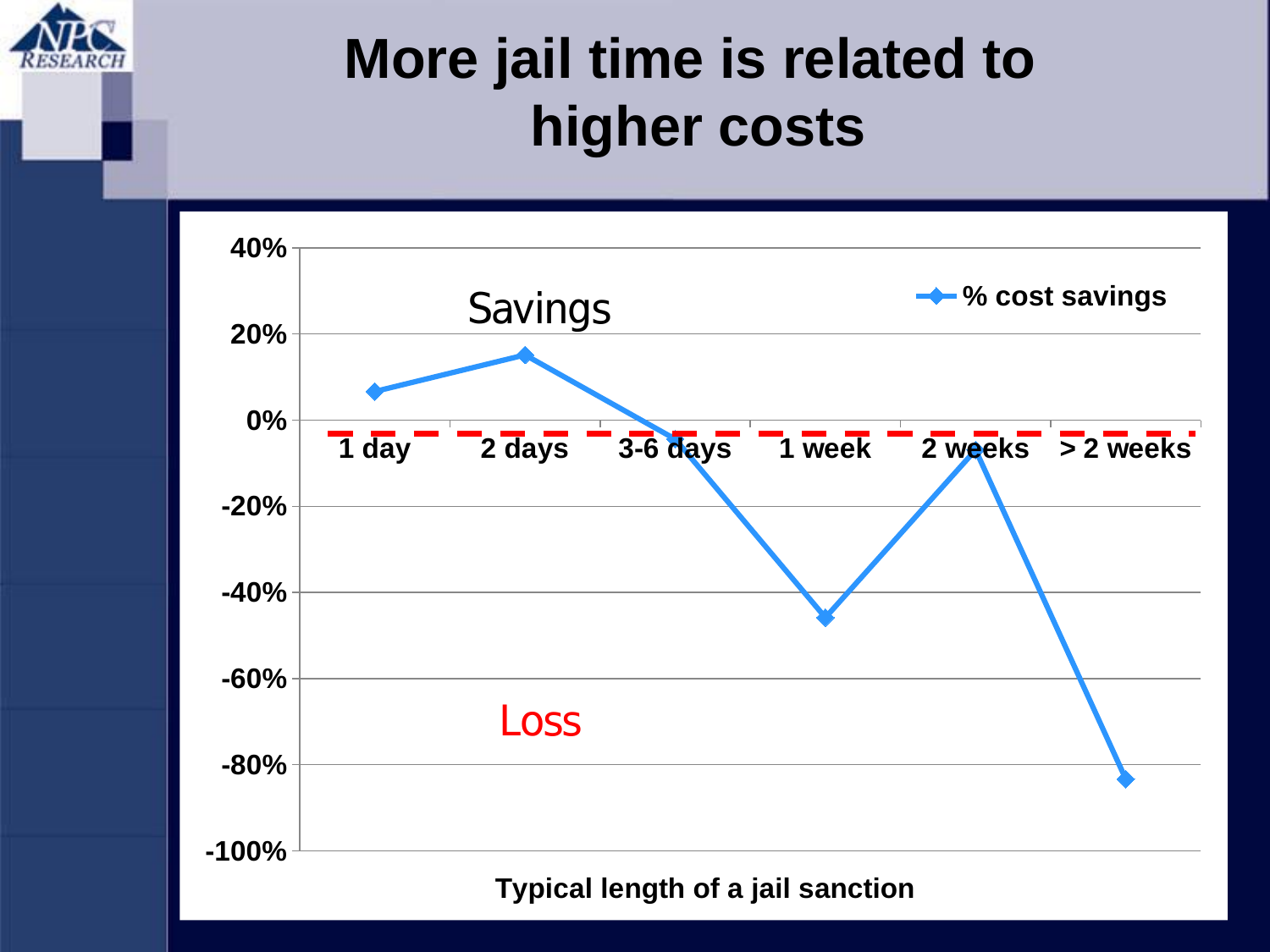

# More jail time is related to higher costs

### Chart

| Category | % cost savings |
|---|---|
| 1 day | 0.06666666666666654 |
| 2 days | 0.15151515151515224 |
| 3-6 days | -0.0440165061898214 |
| 1 week | -0.45833333333333326 |
| 2 weeks | -0.06896551724137938 |
| > 2 weeks | -0.8333333333333337 |
Savings
Loss